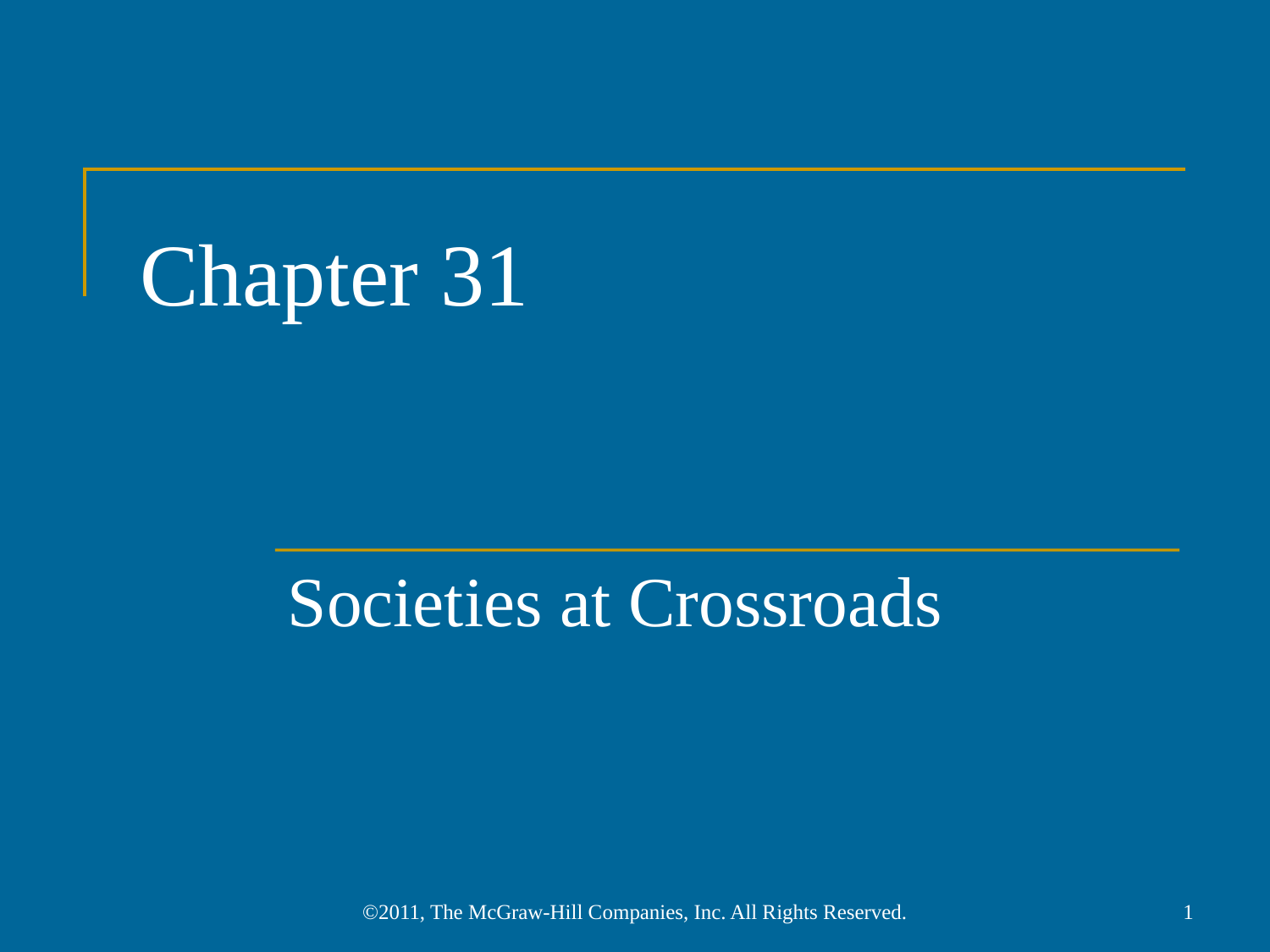

# Chapter 31
Societies at Crossroads
©2011, The McGraw-Hill Companies, Inc. All Rights Reserved.
1